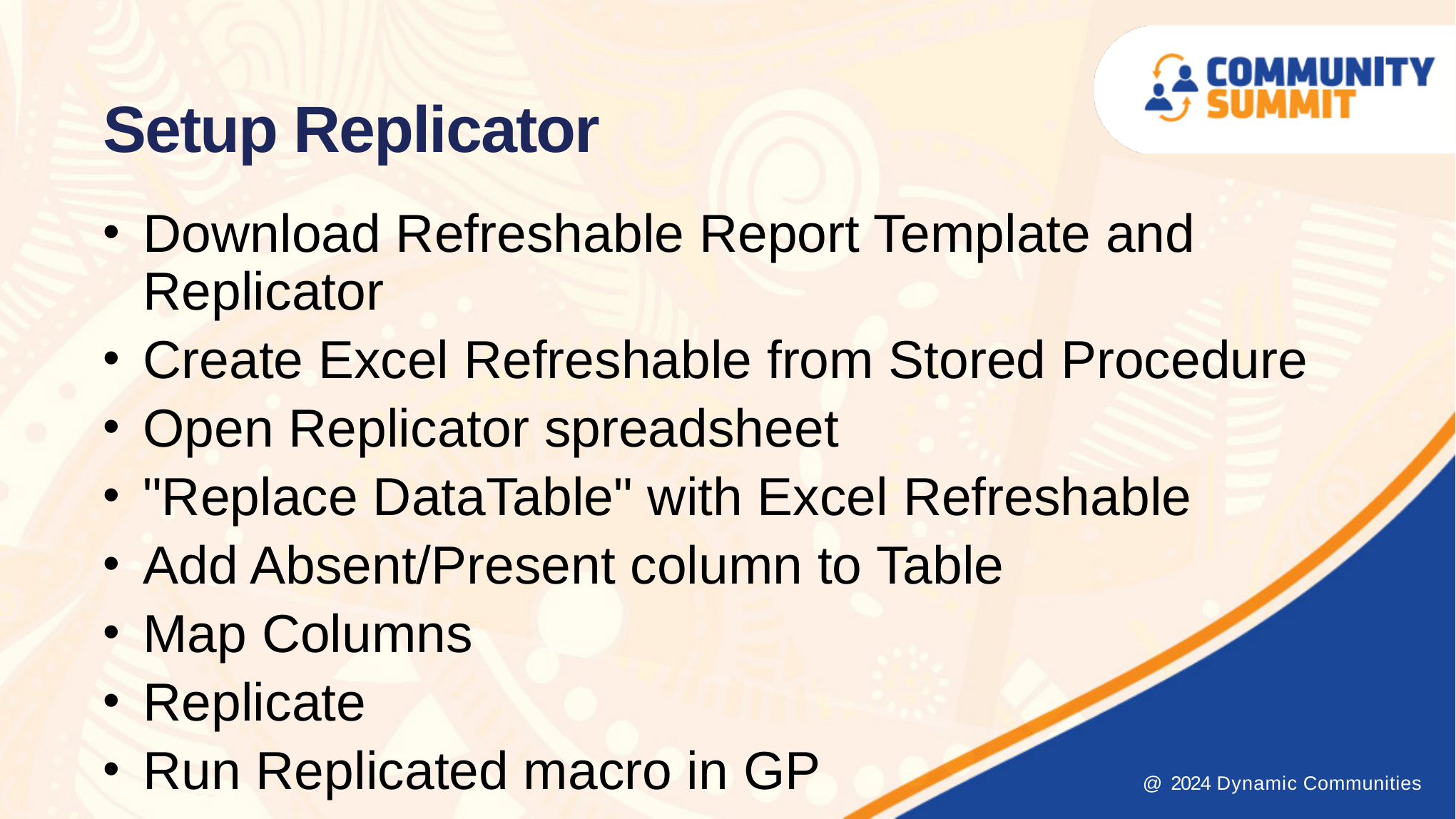

Setup Replicator
Download Refreshable Report Template and Replicator
Create Excel Refreshable from Stored Procedure
Open Replicator spreadsheet
"Replace DataTable" with Excel Refreshable
Add Absent/Present column to Table
Map Columns
Replicate
Run Replicated macro in GP